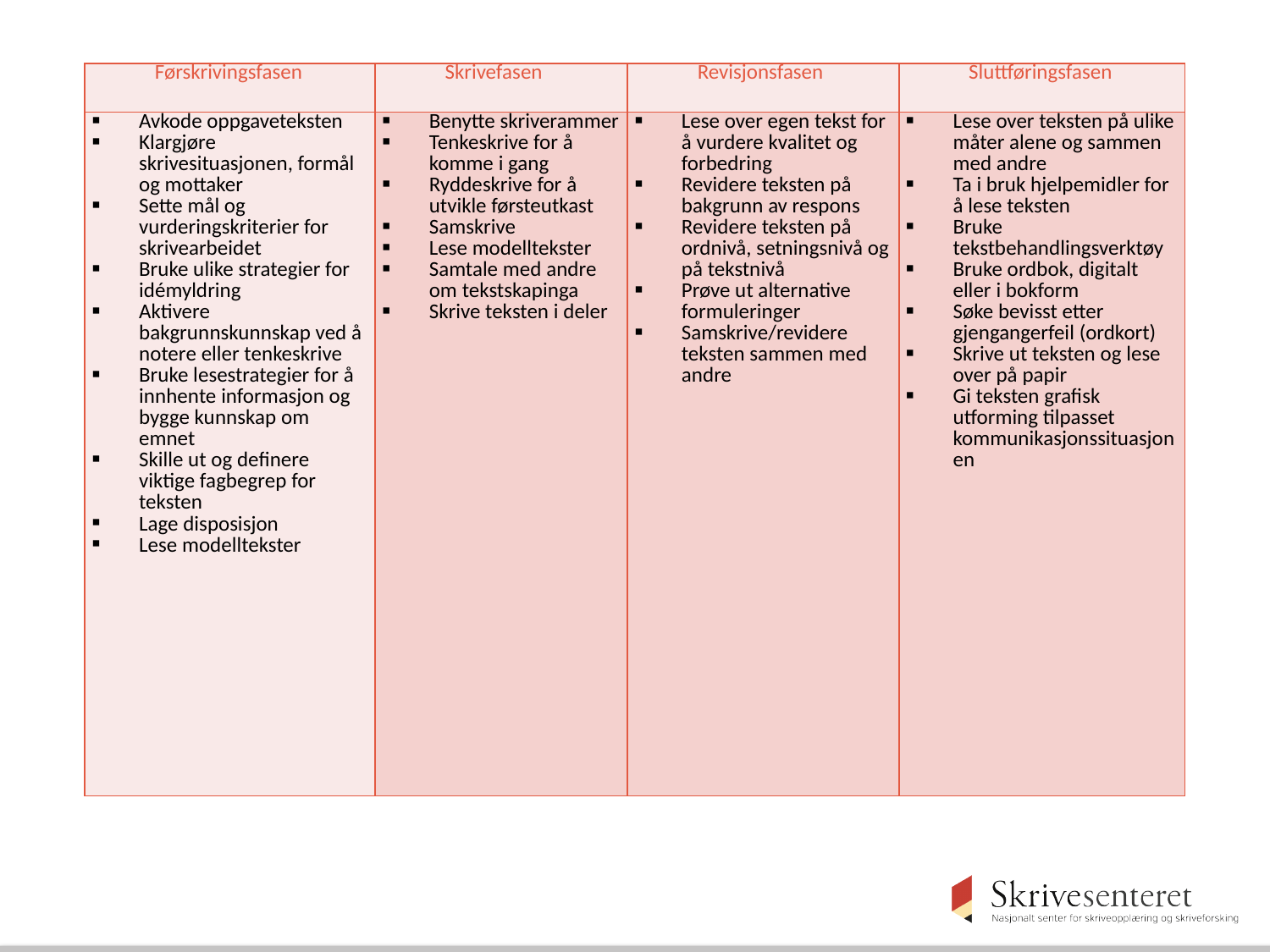

| Førskrivingsfasen | Skrivefasen | Revisjonsfasen | Sluttføringsfasen |
| --- | --- | --- | --- |
| Avkode oppgaveteksten Klargjøre skrivesituasjonen, formål og mottaker Sette mål og vurderingskriterier for skrivearbeidet Bruke ulike strategier for idémyldring Aktivere bakgrunnskunnskap ved å notere eller tenkeskrive Bruke lesestrategier for å innhente informasjon og bygge kunnskap om emnet Skille ut og definere viktige fagbegrep for teksten Lage disposisjon Lese modelltekster | Benytte skriverammer Tenkeskrive for å komme i gang Ryddeskrive for å utvikle førsteutkast Samskrive Lese modelltekster Samtale med andre om tekstskapinga Skrive teksten i deler | Lese over egen tekst for å vurdere kvalitet og forbedring Revidere teksten på bakgrunn av respons Revidere teksten på ordnivå, setningsnivå og på tekstnivå Prøve ut alternative formuleringer Samskrive/revidere teksten sammen med andre | Lese over teksten på ulike måter alene og sammen med andre Ta i bruk hjelpemidler for å lese teksten Bruke tekstbehandlingsverktøy Bruke ordbok, digitalt eller i bokform Søke bevisst etter gjengangerfeil (ordkort) Skrive ut teksten og lese over på papir Gi teksten grafisk utforming tilpasset kommunikasjonssituasjonen |